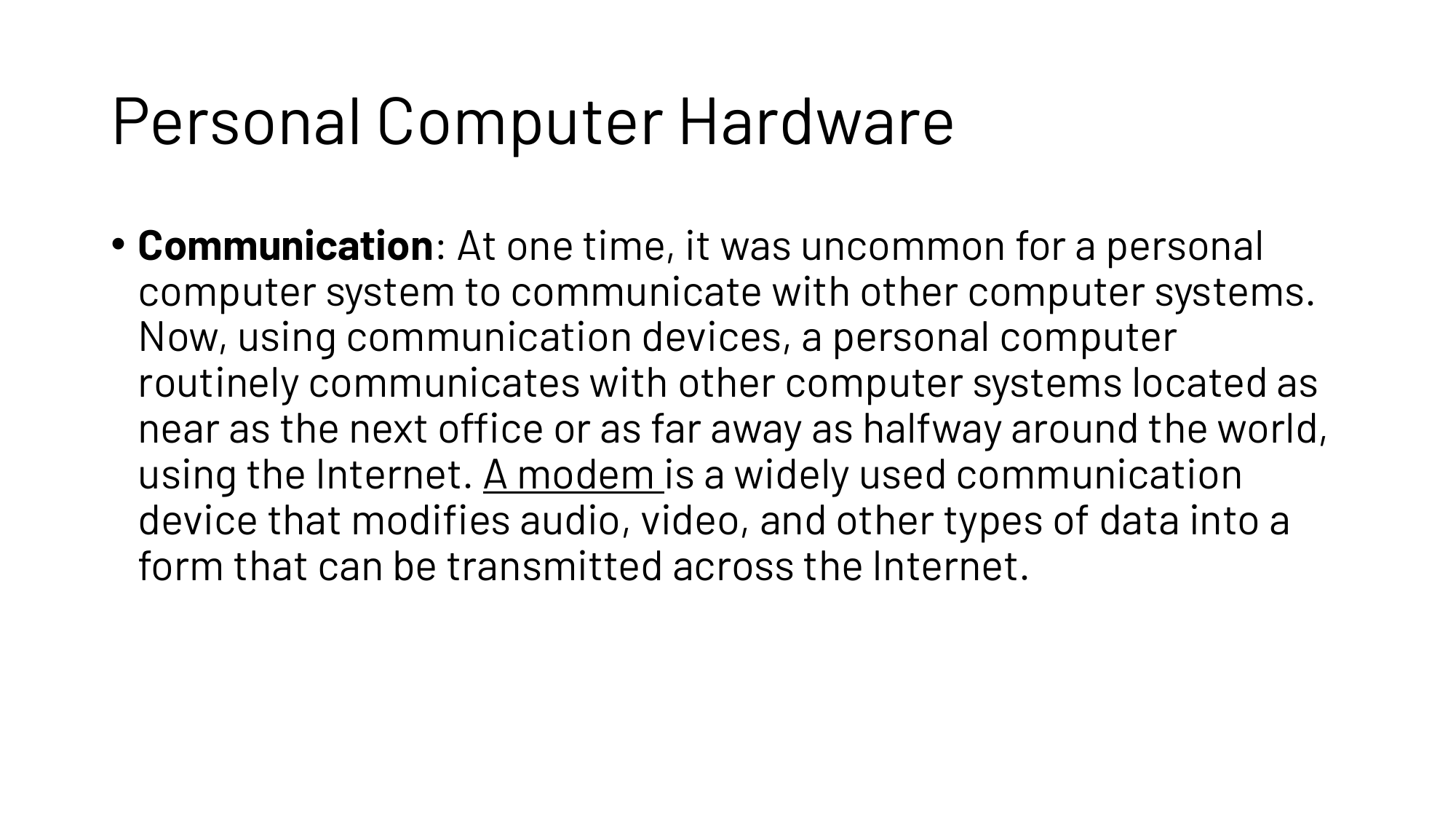

# Personal Computer Hardware
Communication: At one time, it was uncommon for a personal computer system to communicate with other computer systems. Now, using communication devices, a personal computer routinely communicates with other computer systems located as near as the next office or as far away as halfway around the world, using the Internet. A modem is a widely used communication device that modifies audio, video, and other types of data into a form that can be transmitted across the Internet.